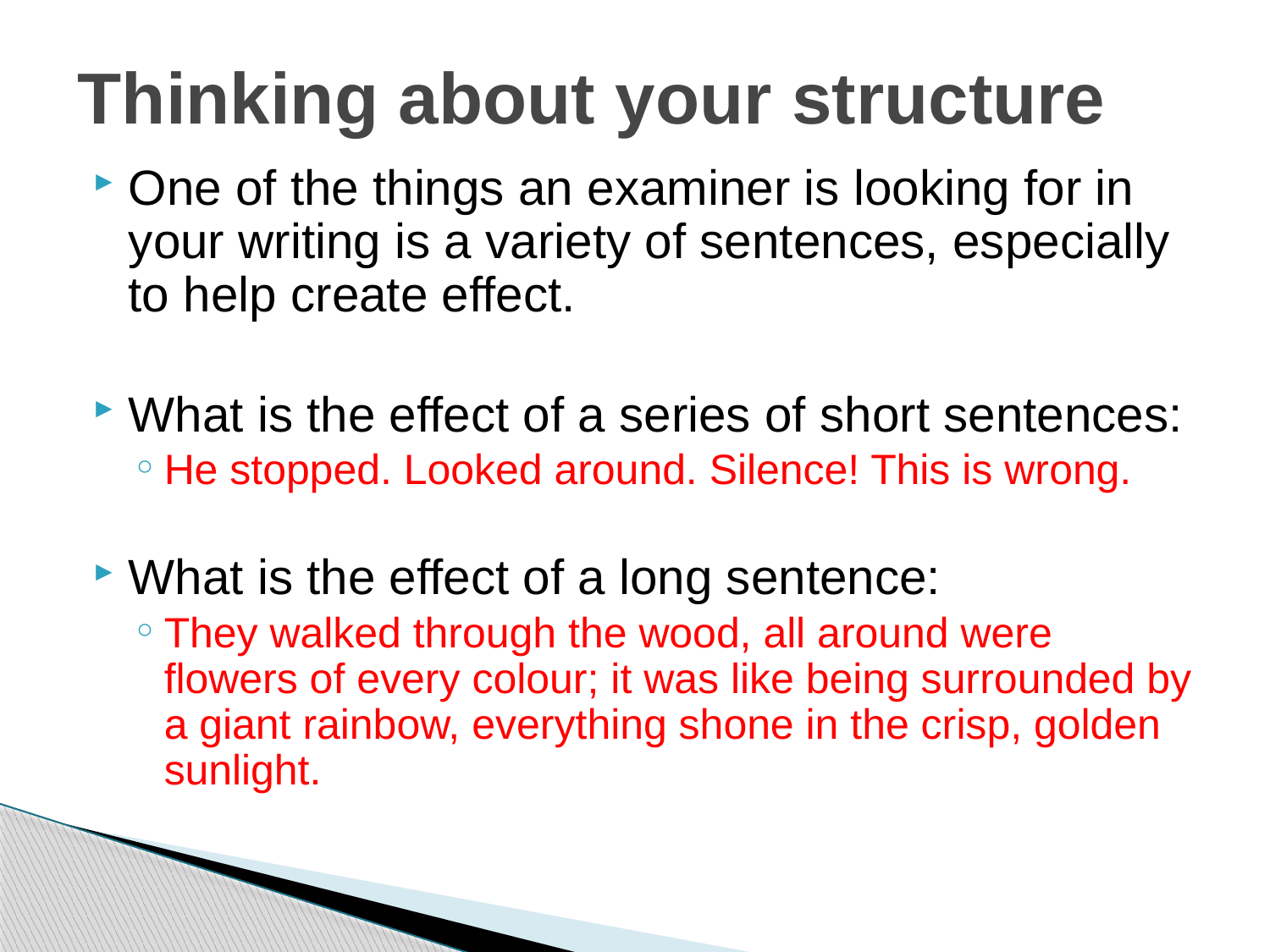

# Thinking about your structure
One of the things an examiner is looking for in your writing is a variety of sentences, especially to help create effect.

What is the effect of a series of short sentences:
He stopped. Looked around. Silence! This is wrong.

What is the effect of a long sentence:
They walked through the wood, all around were flowers of every colour; it was like being surrounded by a giant rainbow, everything shone in the crisp, golden sunlight.